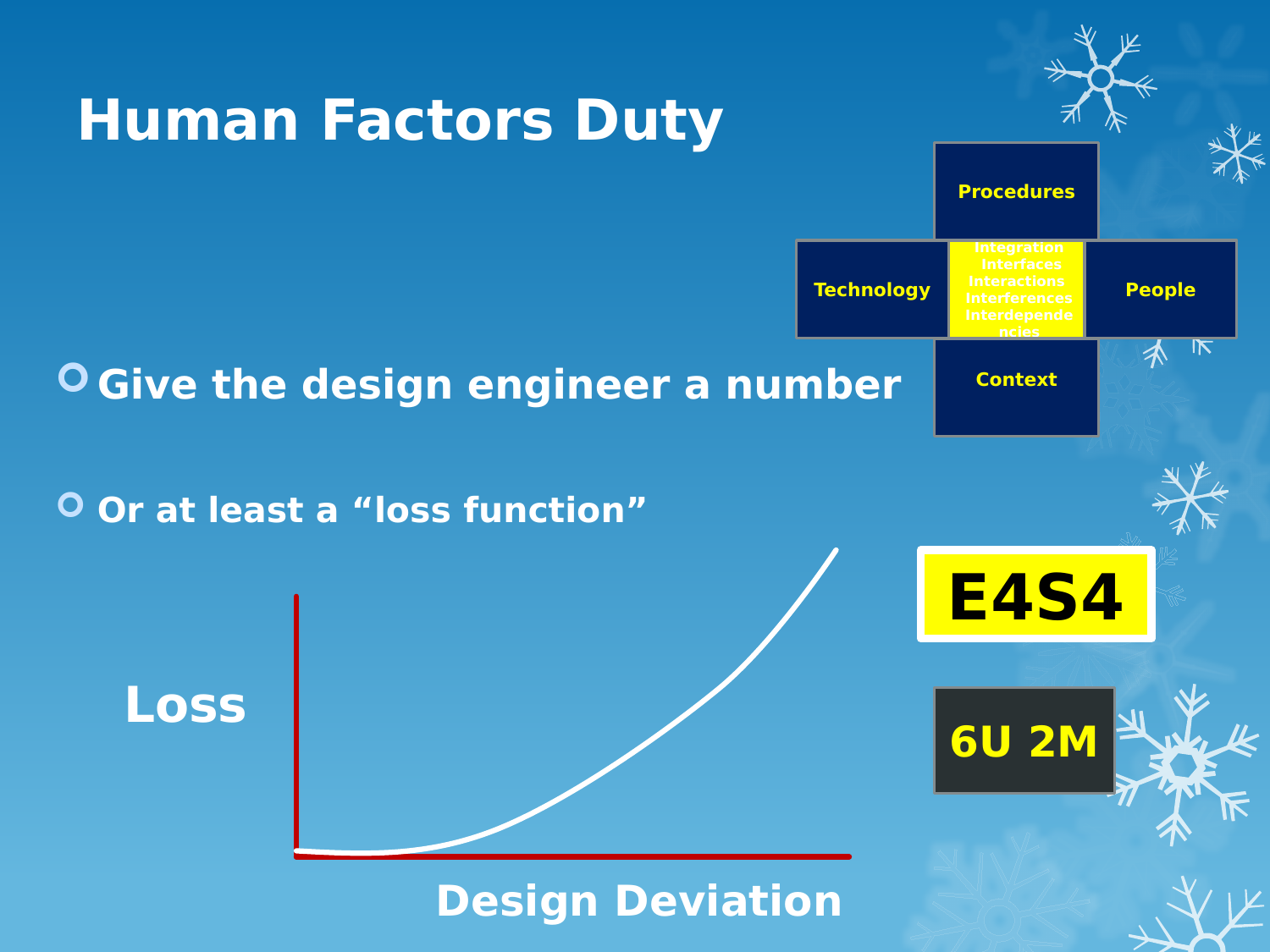

# Human Factors Duty
Procedures
Technology
Integration
 Interfaces
Interactions  Interferences
Interdependencies
People
Context

Give the design engineer a number

Or at least a “loss function”

E4S4
Loss
6U 2M
Design Deviation